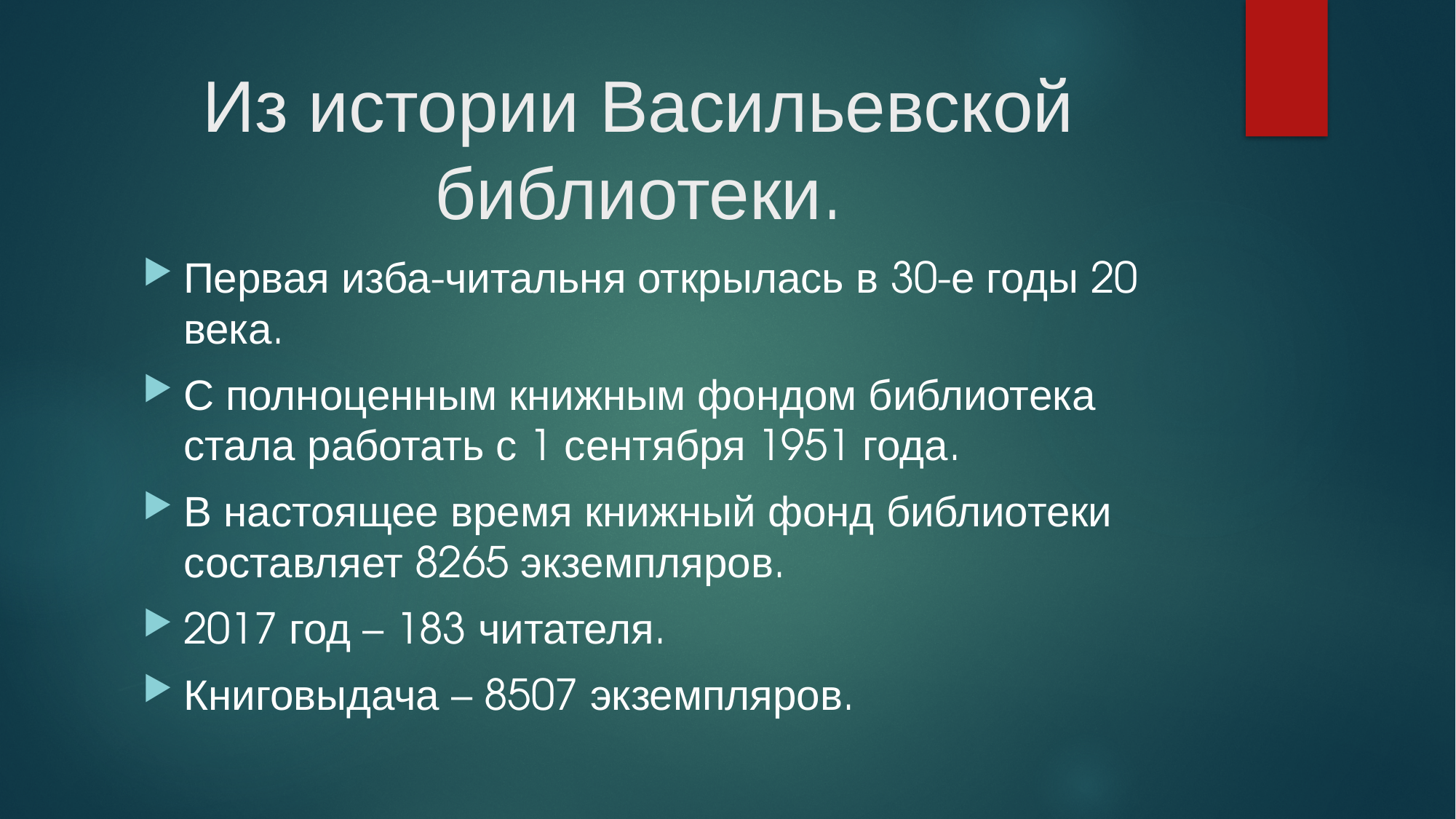

# Из истории Васильевской библиотеки.
Первая изба-читальня открылась в 30-е годы 20 века.
С полноценным книжным фондом библиотека стала работать с 1 сентября 1951 года.
В настоящее время книжный фонд библиотеки составляет 8265 экземпляров.
2017 год – 183 читателя.
Книговыдача – 8507 экземпляров.